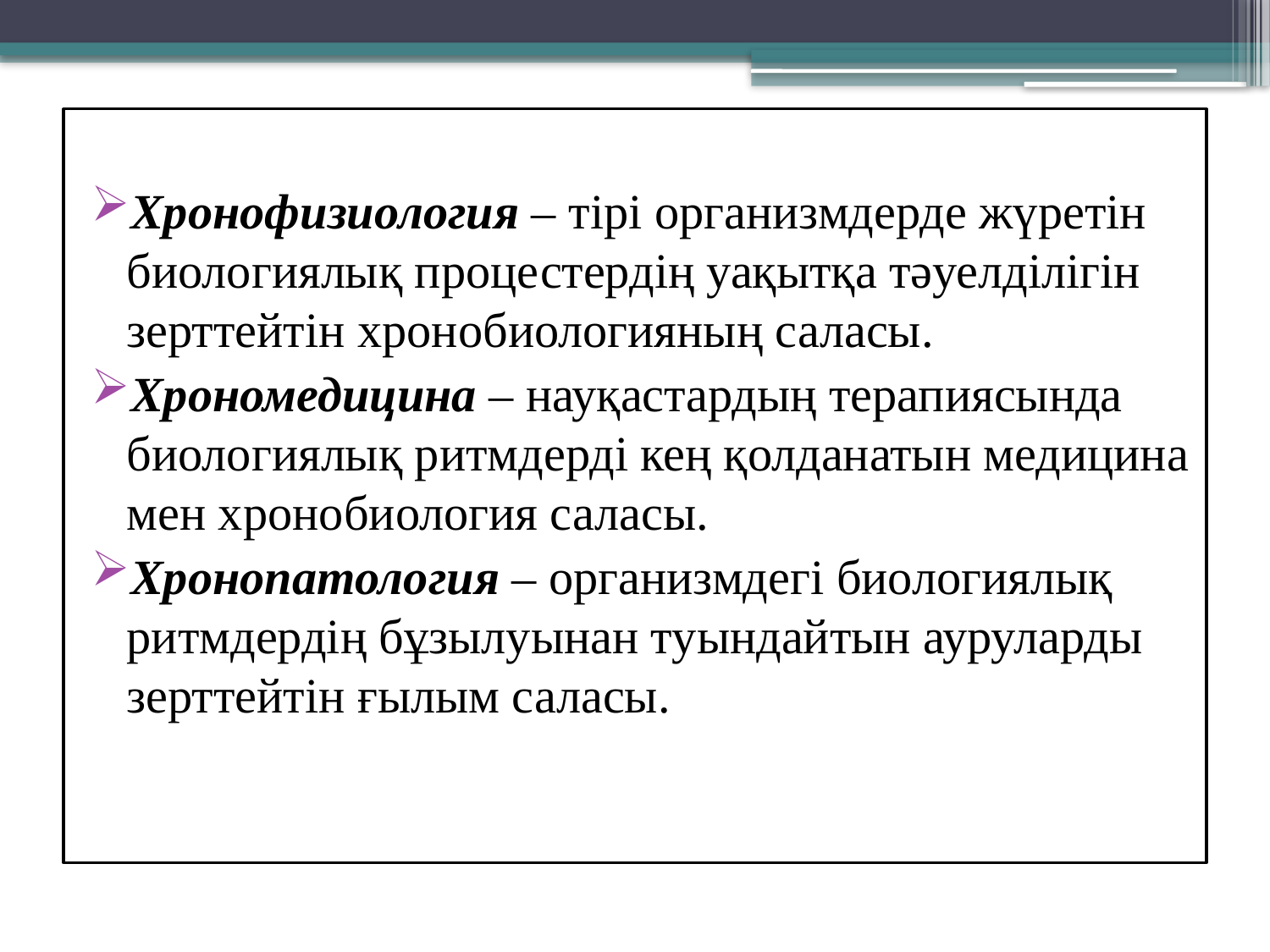

Хронофизиология – тірі организмдерде жүретін биологиялық процестердің уақытқа тәуелділігін зерттейтін хронобиологияның саласы.
Хрономедицина – науқастардың терапиясында биологиялық ритмдерді кең қолданатын медицина мен хронобиология саласы.
Хронопатология – организмдегі биологиялық ритмдердің бұзылуынан туындайтын ауруларды зерттейтін ғылым саласы.